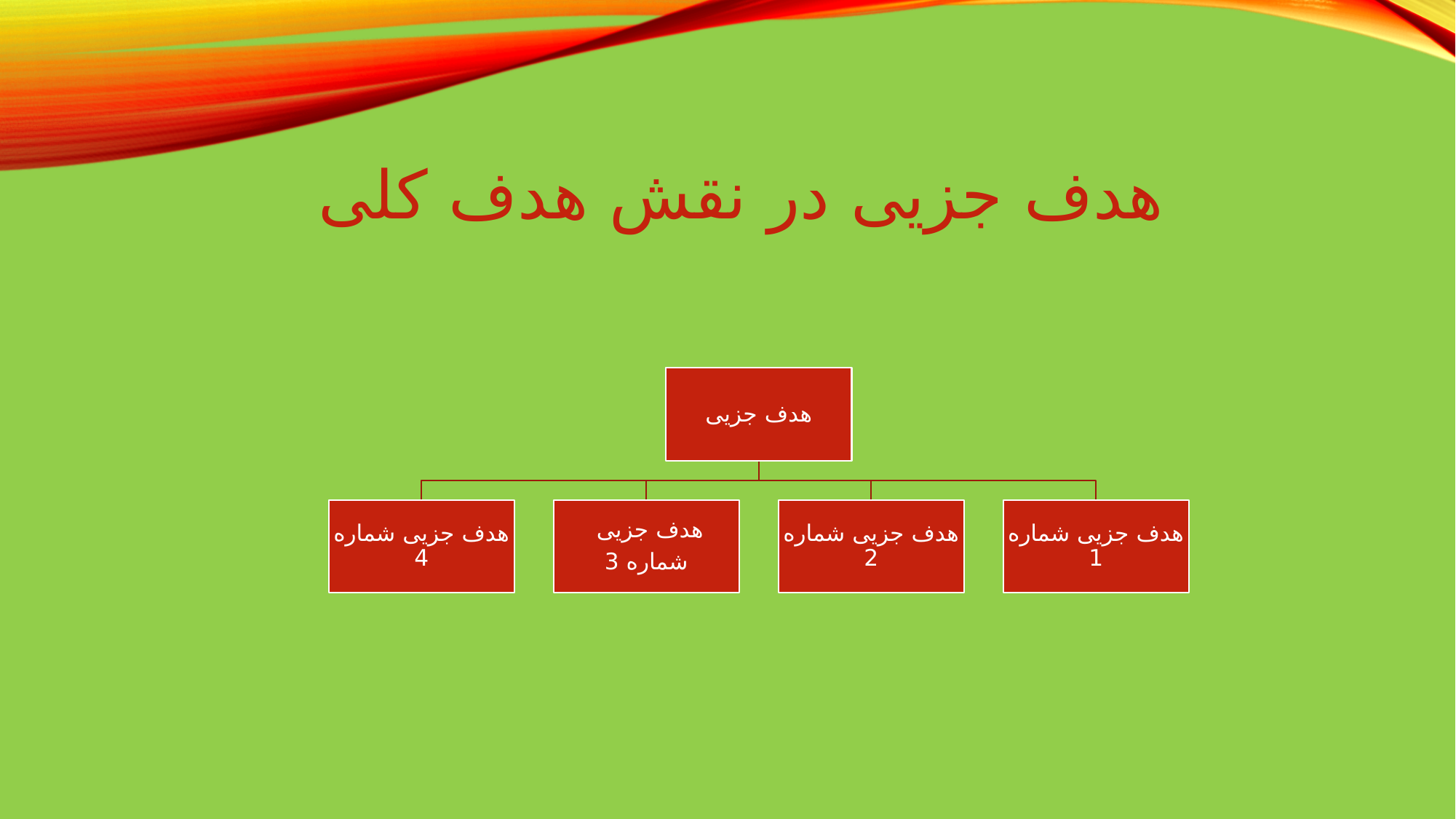

هدف جزیی در نقش هدف کلی
هدف جزیی
هدف جزیی شماره 4
هدف جزیی
شماره 3
هدف جزیی شماره 2
هدف جزیی شماره 1